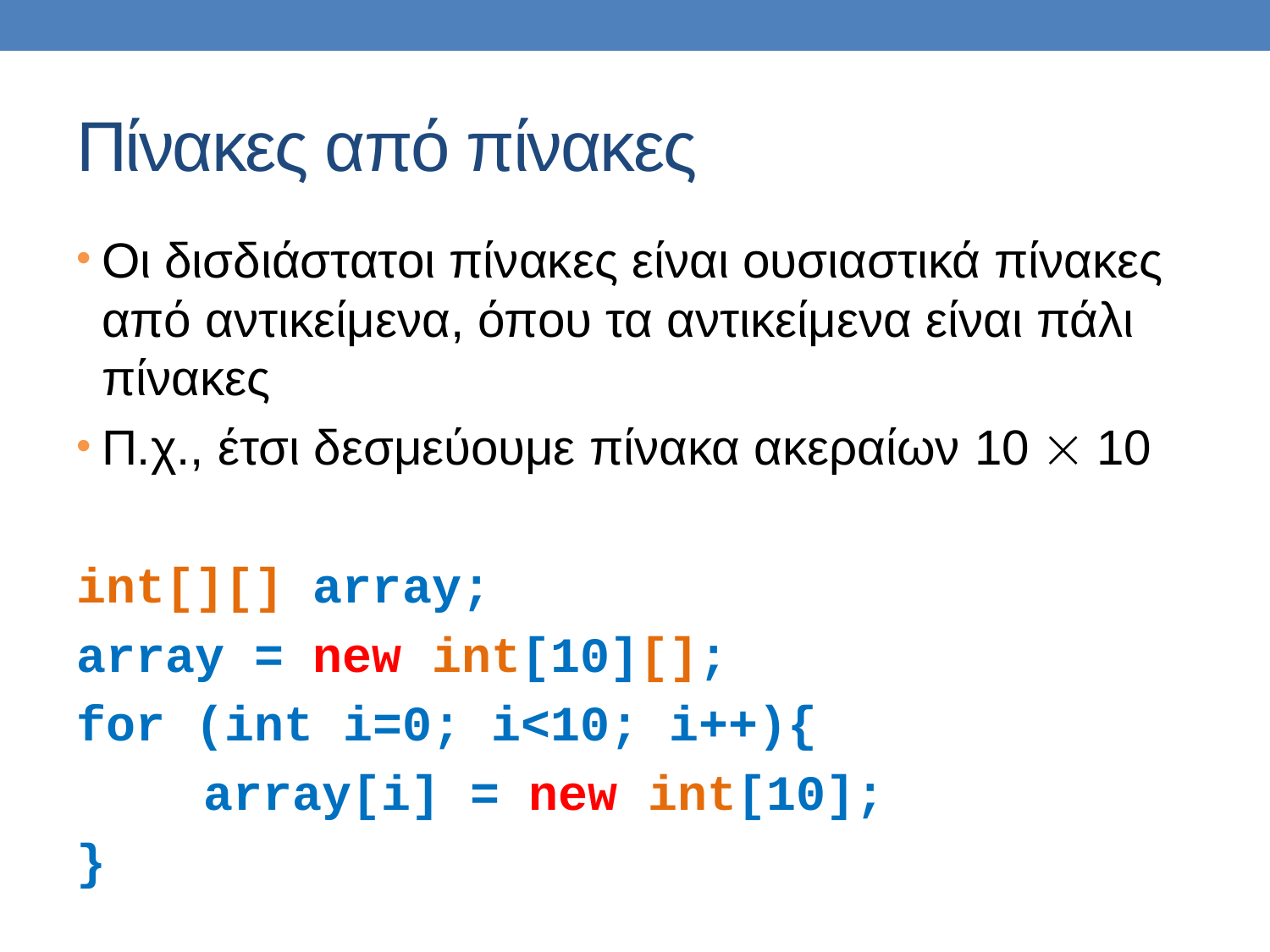

# Πίνακες από πίνακες
Οι δισδιάστατοι πίνακες είναι ουσιαστικά πίνακες από αντικείμενα, όπου τα αντικείμενα είναι πάλι πίνακες
Π.χ., έτσι δεσμεύουμε πίνακα ακεραίων 10 × 10

int[][] array;
array = new int[10][];
for (int i=0; i<10; i++){
	array[i] = new int[10];
}